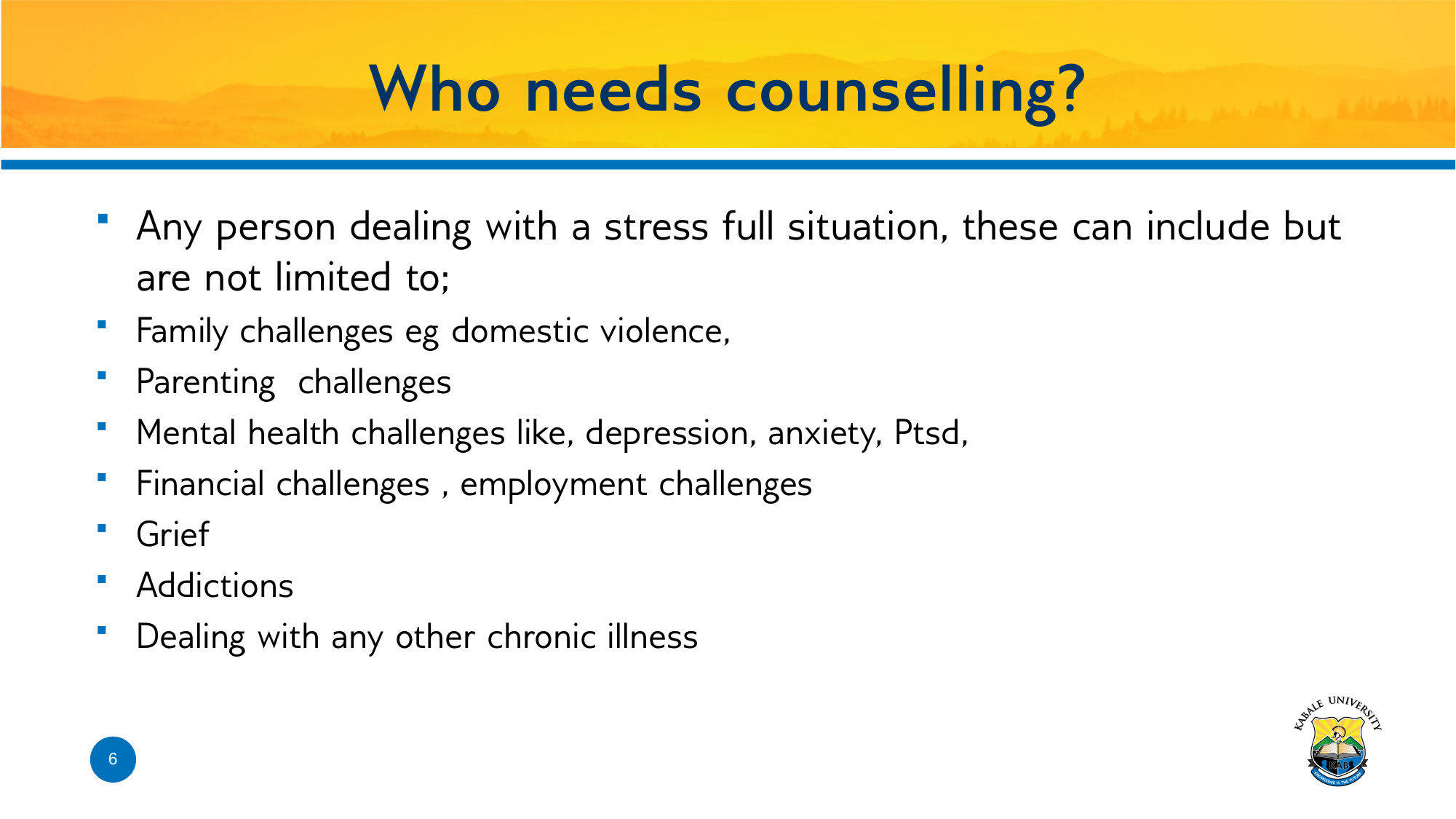

# Who needs counselling?
Any person dealing with a stress full situation, these can include but are not limited to;
Family challenges eg domestic violence,
Parenting  challenges
Mental health challenges like, depression, anxiety, Ptsd,
Financial challenges , employment challenges
Grief
Addictions
Dealing with any other chronic illness